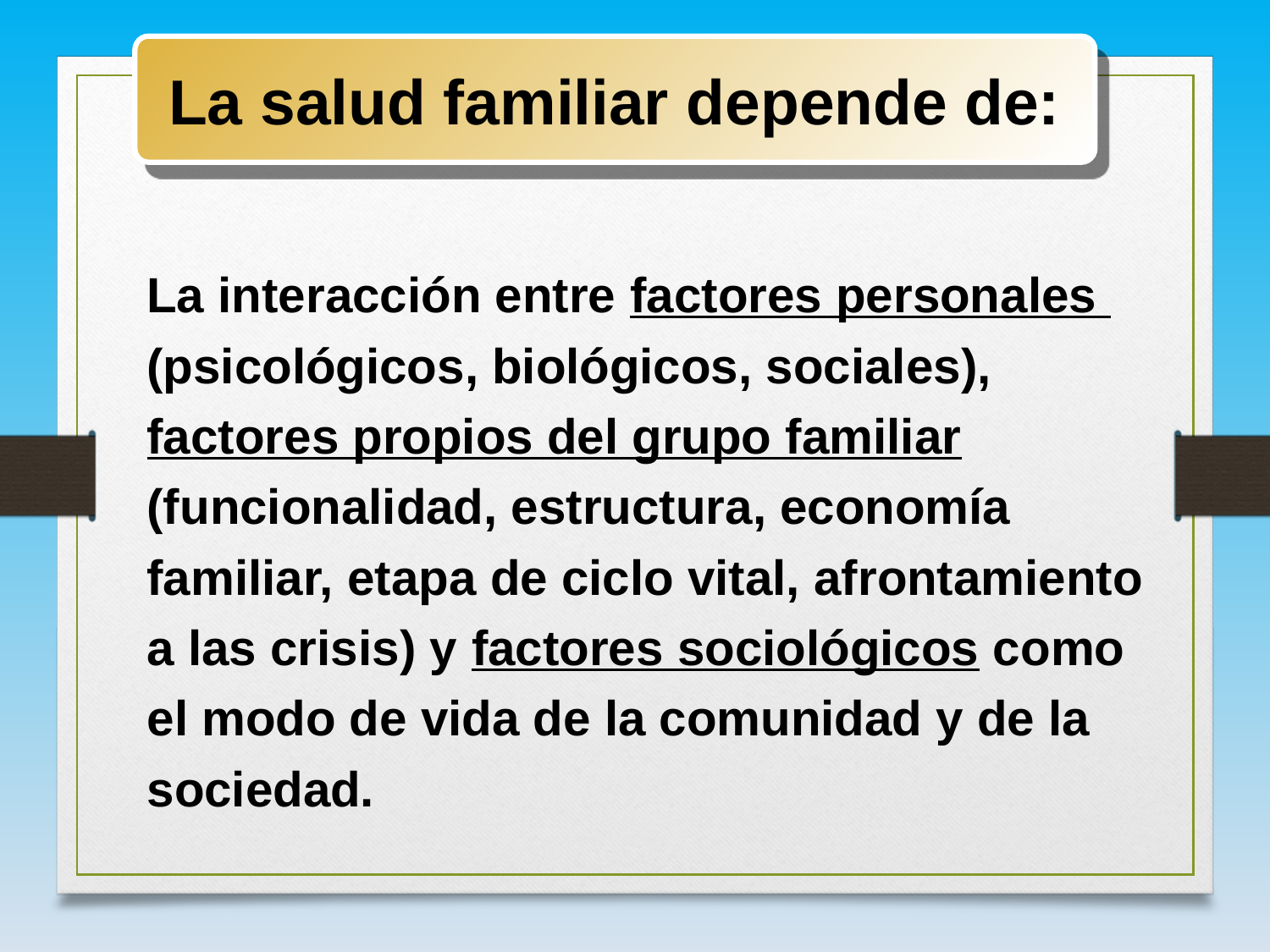

La salud familiar depende de:

La interacción entre factores personales  (psicológicos, biológicos, sociales), factores propios del grupo familiar (funcionalidad, estructura, economía familiar, etapa de ciclo vital, afrontamiento a las crisis) y factores sociológicos como el modo de vida de la comunidad y de la sociedad.